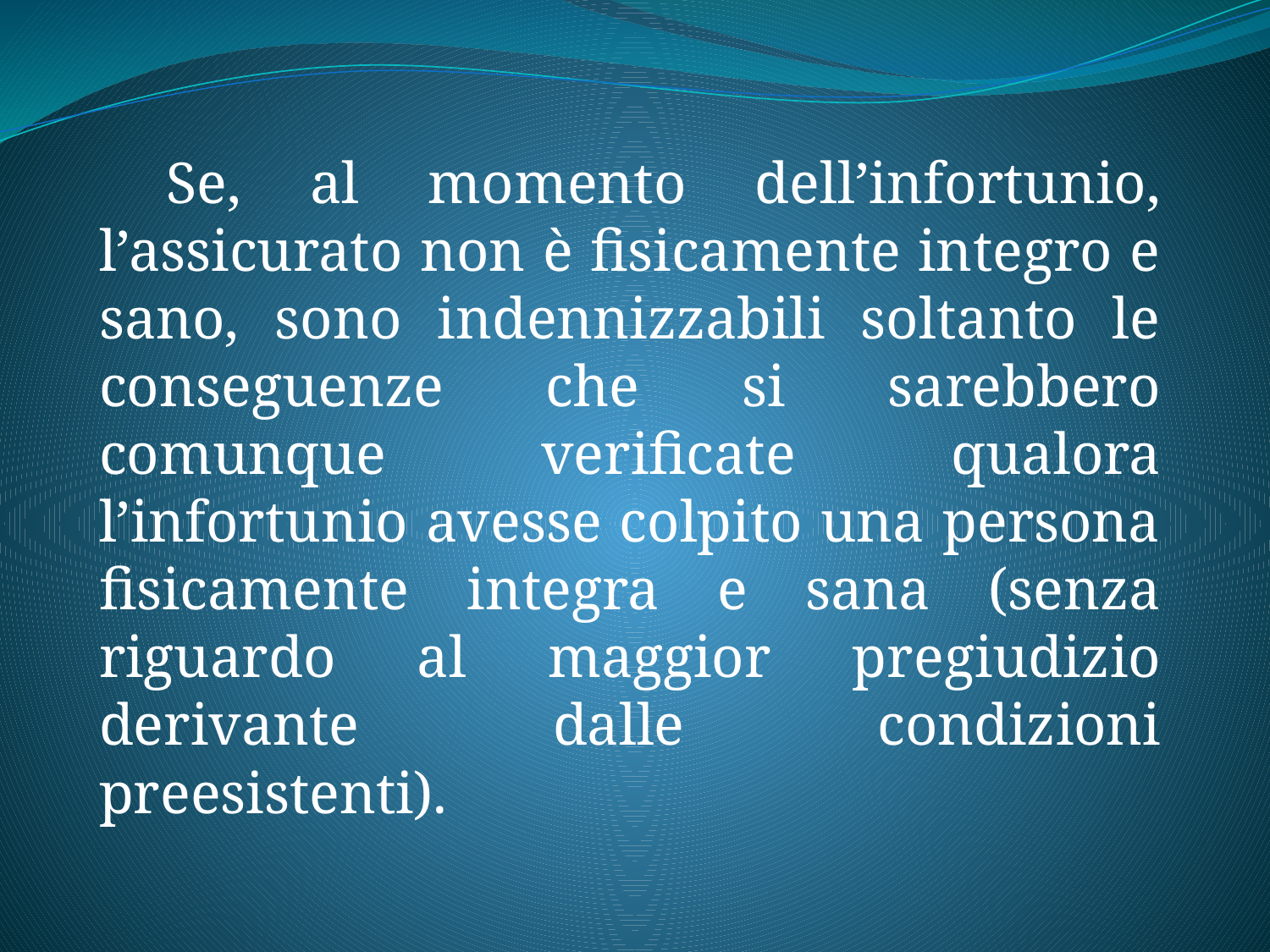

Se, al momento dell’infortunio, l’assicurato non è fisicamente integro e sano, sono indennizzabili soltanto le conseguenze che si sarebbero comunque verificate qualora l’infortunio avesse colpito una persona fisicamente integra e sana (senza riguardo al maggior pregiudizio derivante dalle condizioni preesistenti).
#